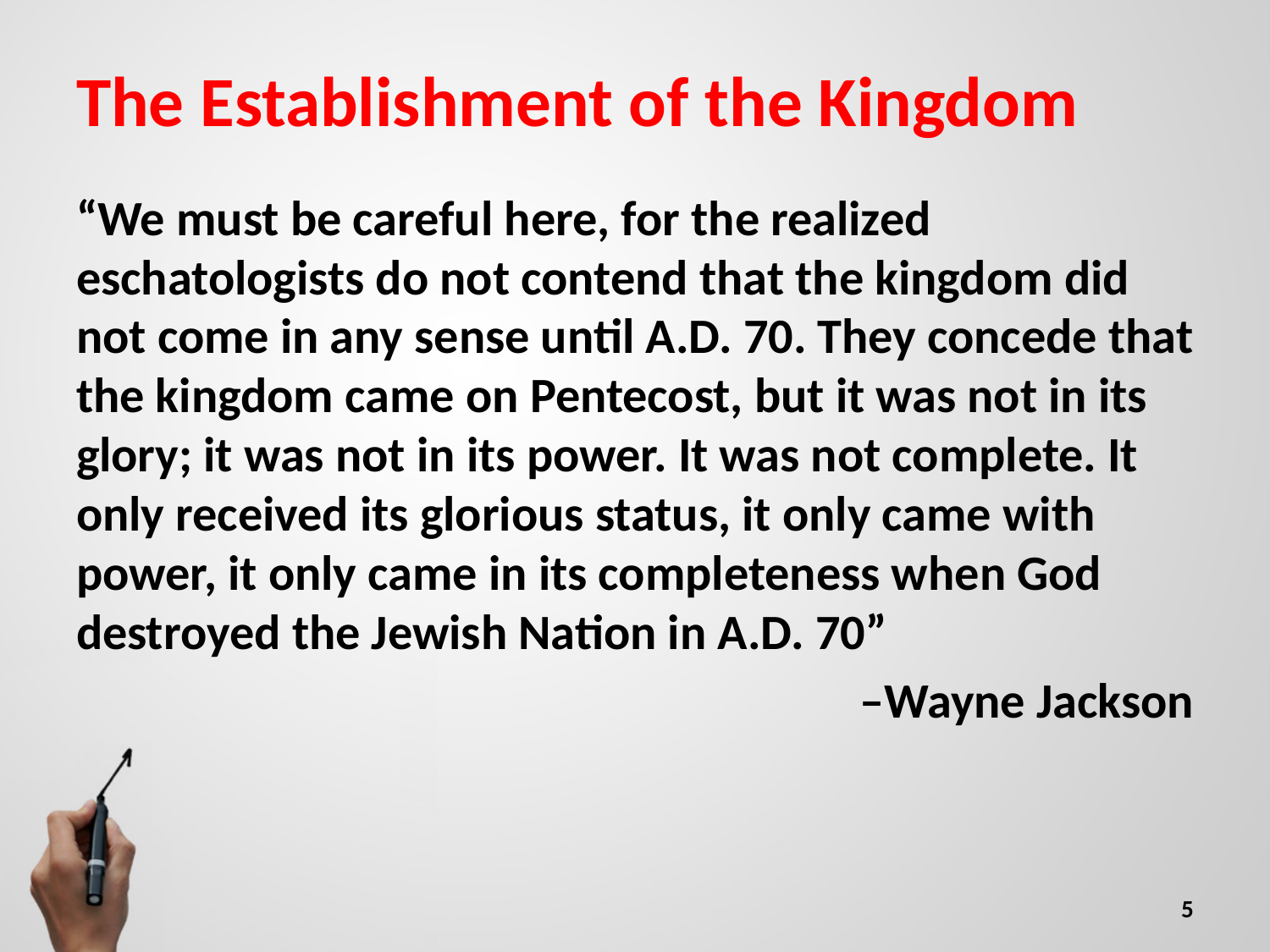

# The Establishment of the Kingdom
“We must be careful here, for the realized eschatologists do not contend that the kingdom did not come in any sense until a.d. 70. They concede that the kingdom came on Pentecost, but it was not in its glory; it was not in its power. It was not complete. It only received its glorious status, it only came with power, it only came in its completeness when God destroyed the Jewish Nation in a.d. 70”
–Wayne Jackson
5